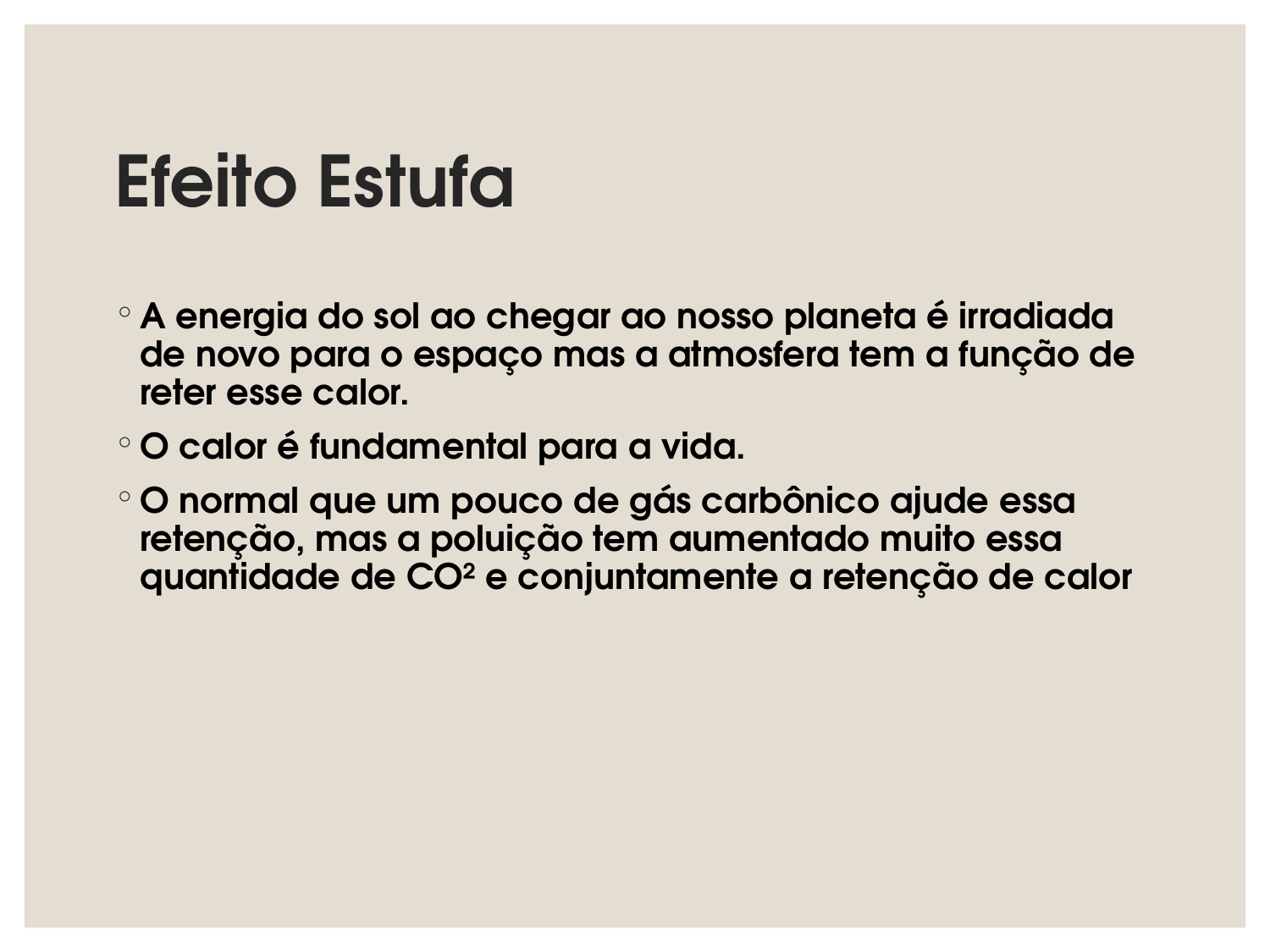

# Efeito Estufa
A energia do sol ao chegar ao nosso planeta é irradiada de novo para o espaço mas a atmosfera tem a função de reter esse calor.
O calor é fundamental para a vida.
O normal que um pouco de gás carbônico ajude essa retenção, mas a poluição tem aumentado muito essa quantidade de CO² e conjuntamente a retenção de calor